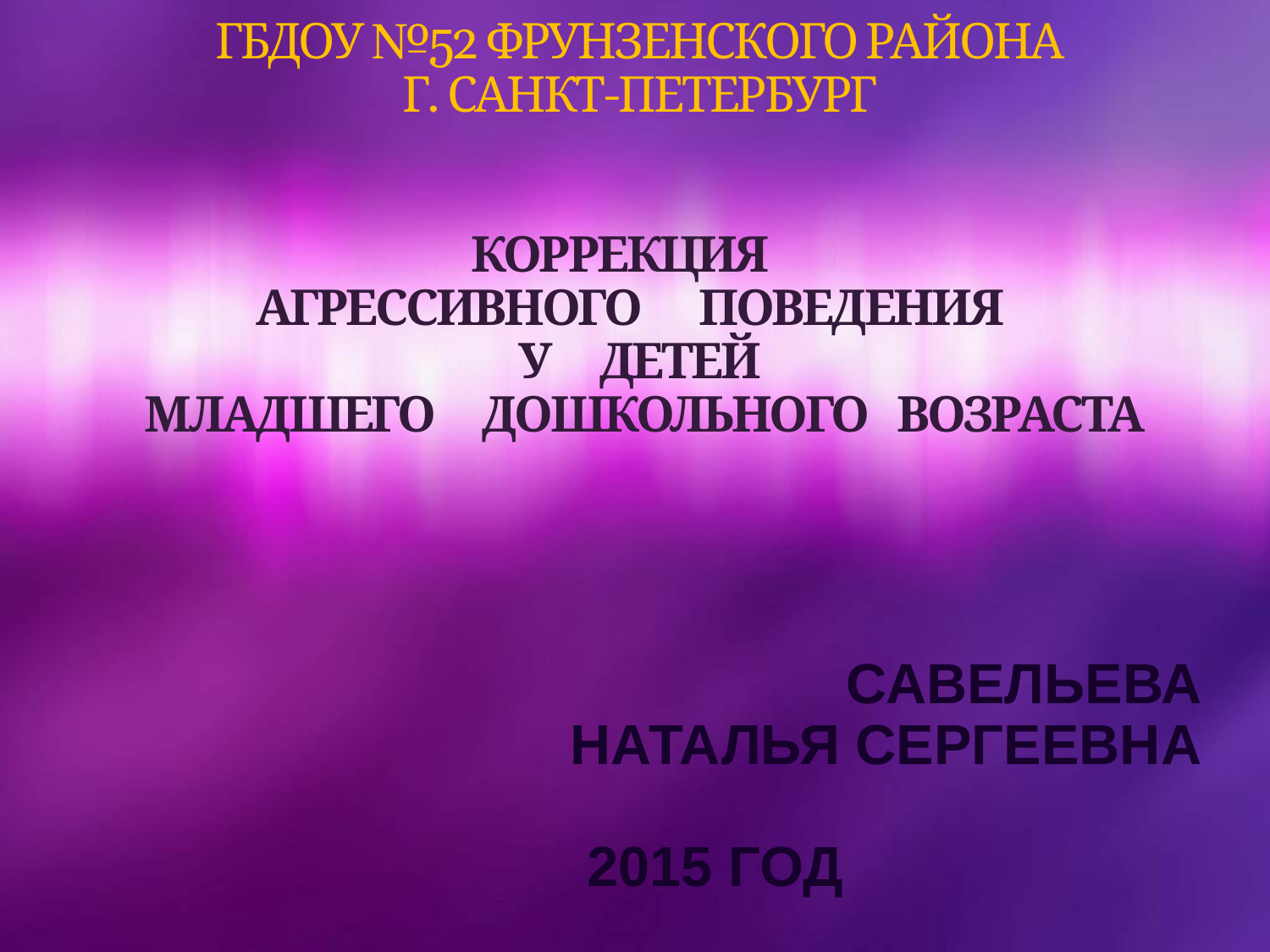

# ГБДОУ №52 ФРУНЗЕНСКОГО РАЙОНА Г. САНКТ-ПЕТЕРБУРГ КОРРЕКЦИЯ АГРЕССИВНОГО      ПОВЕДЕНИЯ У     ДЕТЕЙ МЛАДШЕГО     ДОШКОЛЬНОГО   ВОЗРАСТА

САВЕЛЬЕВА
НАТАЛЬЯ СЕРГЕЕВНА

      2015 ГОД